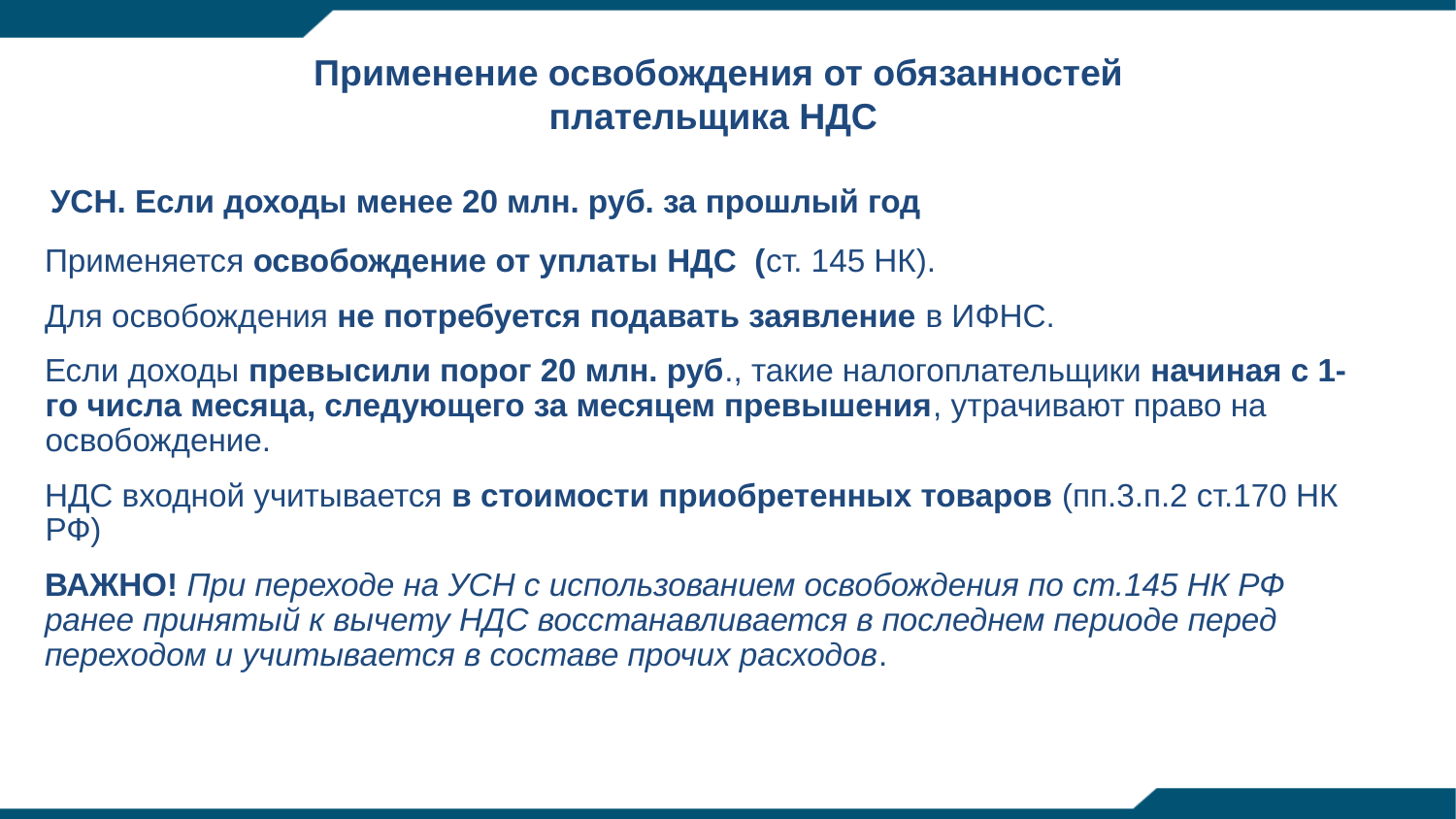

Применение освобождения от обязанностей плательщика НДС
УСН. Если доходы менее 20 млн. руб. за прошлый год
Применяется освобождение от уплаты НДС  (ст. 145 НК).
Для освобождения не потребуется подавать заявление в ИФНС.
Если доходы превысили порог 20 млн. руб., такие налогоплательщики начиная с 1-го числа месяца, следующего за месяцем превышения, утрачивают право на освобождение.
НДС входной учитывается в стоимости приобретенных товаров (пп.3.п.2 ст.170 НК РФ)
ВАЖНО! При переходе на УСН с использованием освобождения по ст.145 НК РФ ранее принятый к вычету НДС восстанавливается в последнем периоде перед переходом и учитывается в составе прочих расходов.